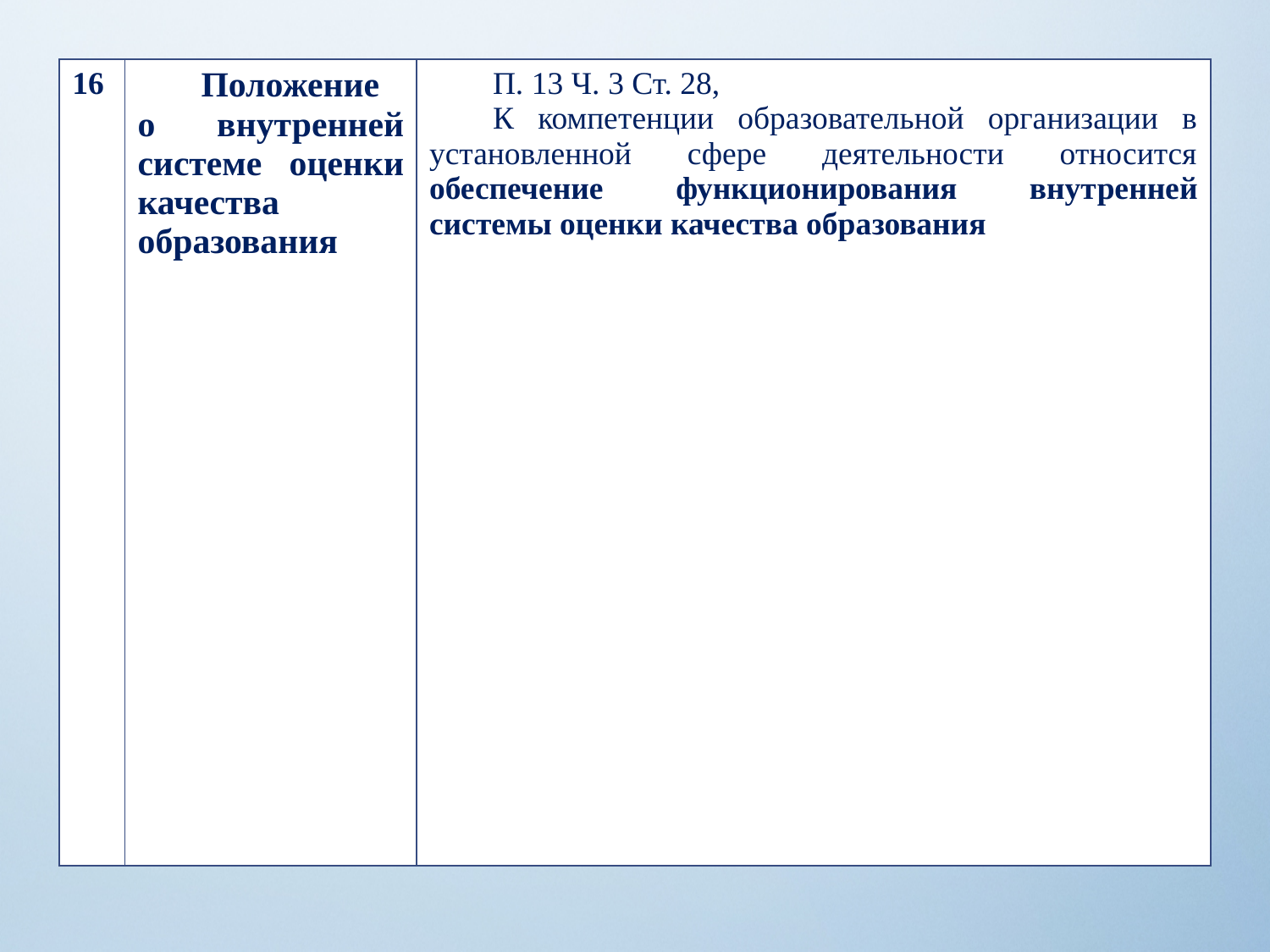

| 16 | Положение о внутренней системе оценки качества образования | П. 13 Ч. 3 Ст. 28, К компетенции образовательной организации в установленной сфере деятельности относится обеспечение функционирования внут­ренней системы оценки качества обра­зования |
| --- | --- | --- |